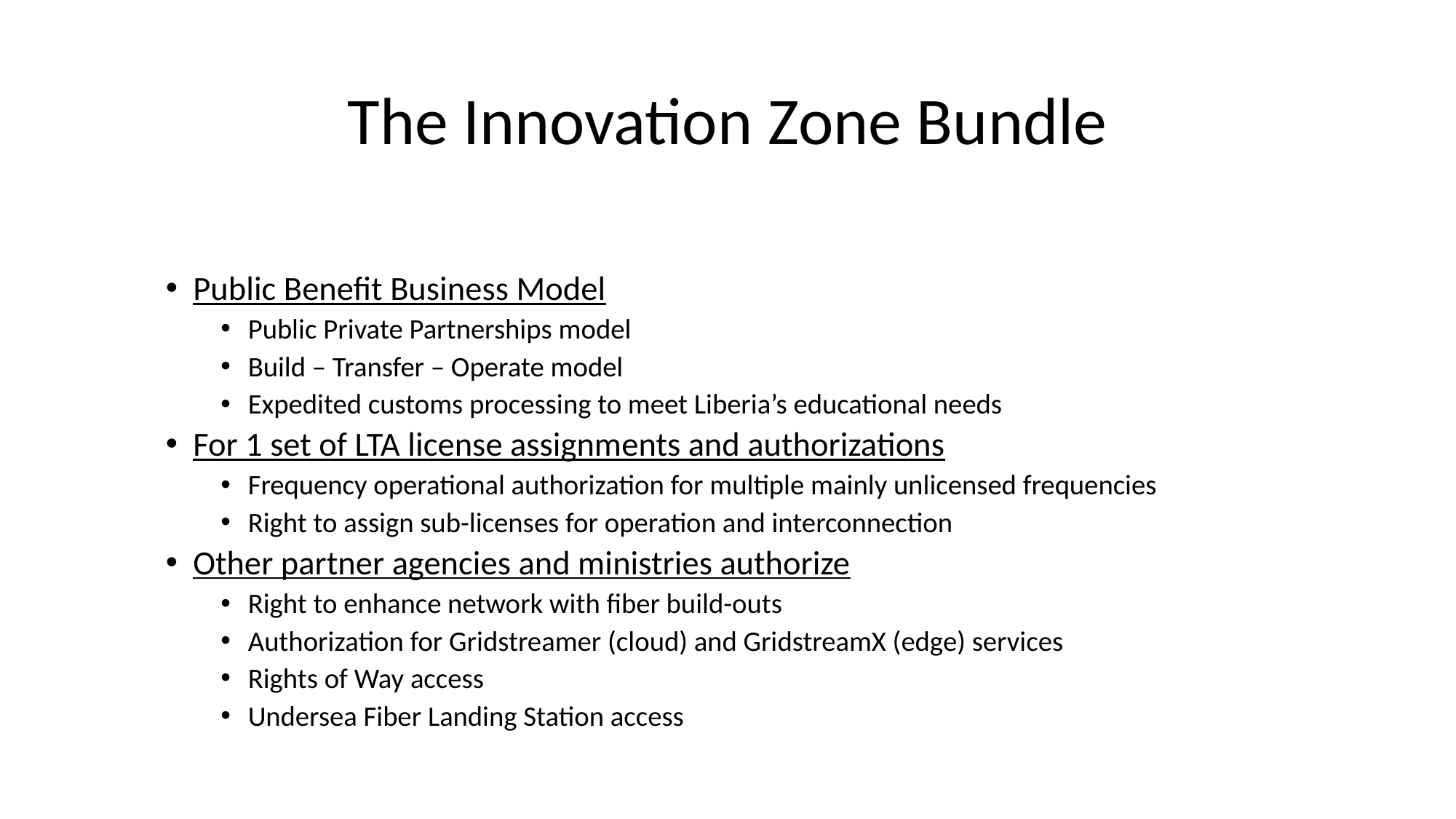

# The Innovation Zone Bundle

Public Benefit Business Model
Public Private Partnerships model
Build – Transfer – Operate model
Expedited customs processing to meet Liberia’s educational needs
For 1 set of LTA license assignments and authorizations
Frequency operational authorization for multiple mainly unlicensed frequencies
Right to assign sub-licenses for operation and interconnection
Other partner agencies and ministries authorize
Right to enhance network with fiber build-outs
Authorization for Gridstreamer (cloud) and GridstreamX (edge) services
Rights of Way access
Undersea Fiber Landing Station access